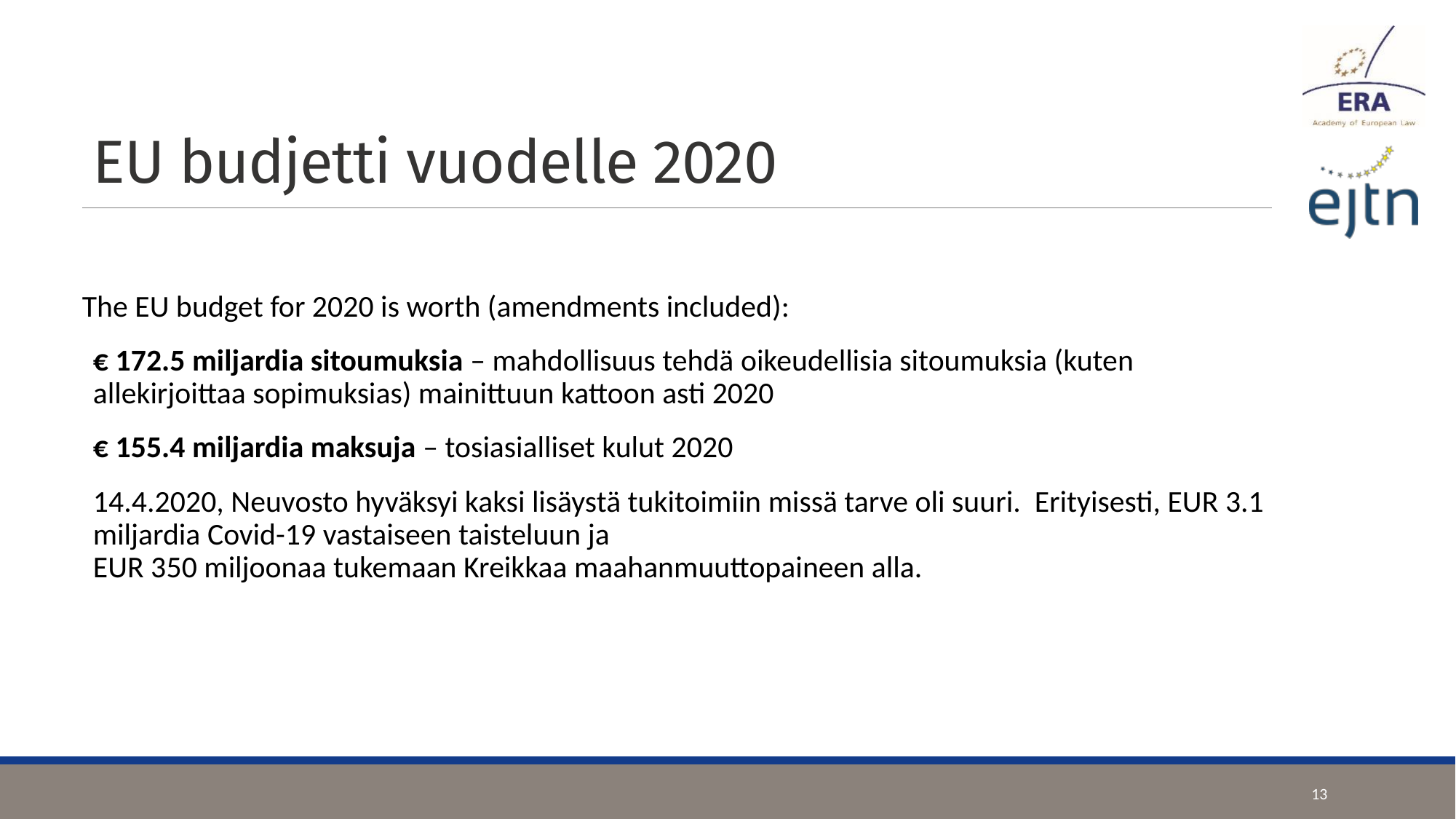

# EU budjetti vuodelle 2020

The EU budget for 2020 is worth (amendments included):
€ 172.5 miljardia sitoumuksia – mahdollisuus tehdä oikeudellisia sitoumuksia (kuten allekirjoittaa sopimuksias) mainittuun kattoon asti 2020
€ 155.4 miljardia maksuja – tosiasialliset kulut 2020
14.4.2020, Neuvosto hyväksyi kaksi lisäystä tukitoimiin missä tarve oli suuri.  Erityisesti, EUR 3.1 miljardia Covid-19 vastaiseen taisteluun ja
EUR 350 miljoonaa tukemaan Kreikkaa maahanmuuttopaineen alla.
13